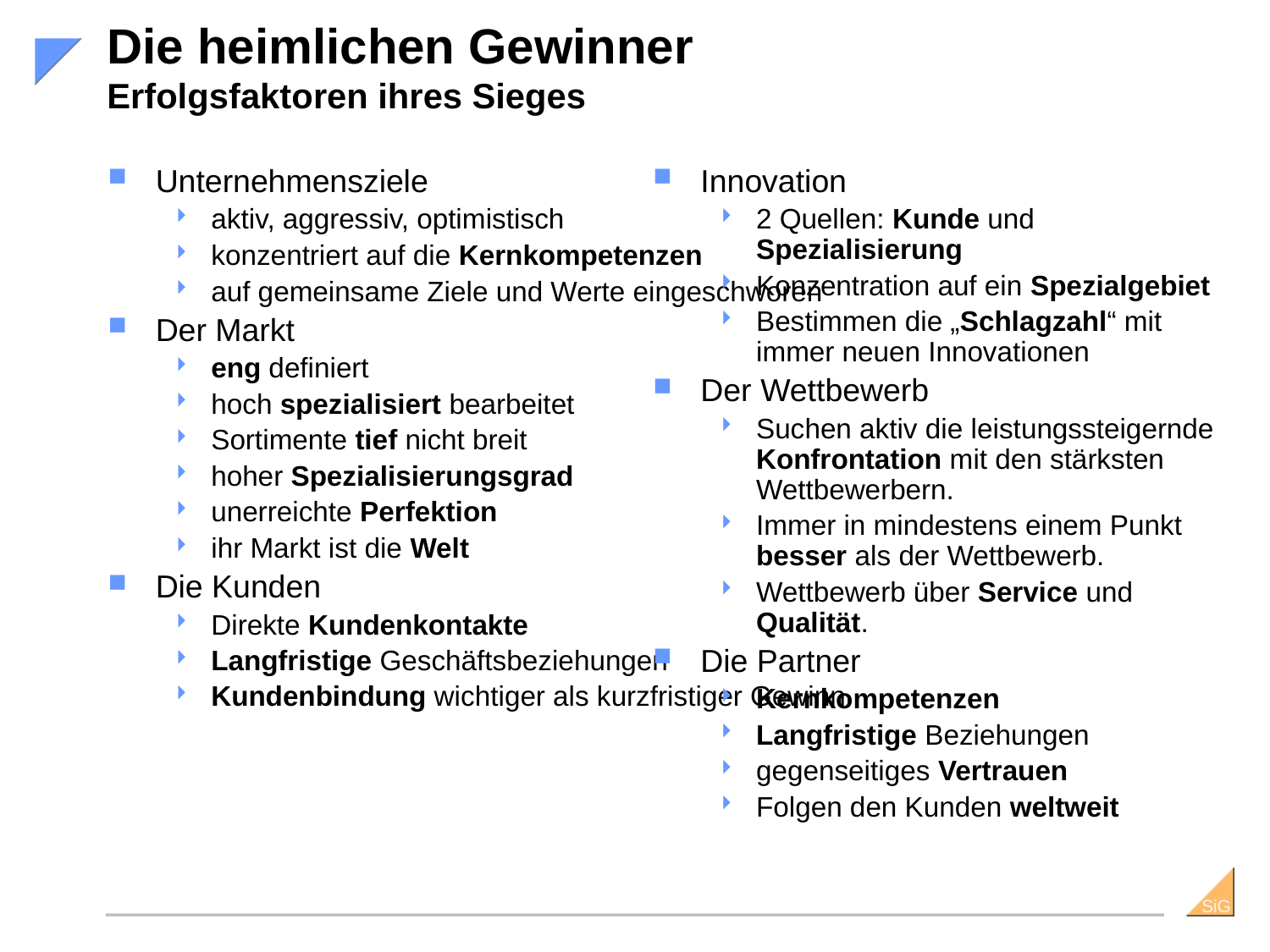

# Die heimlichen Gewinner Erfolgsfaktoren ihres Sieges
Unternehmensziele
aktiv, aggressiv, optimistisch
konzentriert auf die Kernkompetenzen
auf gemeinsame Ziele und Werte eingeschworen
Der Markt
eng definiert
hoch spezialisiert bearbeitet
Sortimente tief nicht breit
hoher Spezialisierungsgrad
unerreichte Perfektion
ihr Markt ist die Welt
Die Kunden
Direkte Kundenkontakte
Langfristige Geschäftsbeziehungen
Kundenbindung wichtiger als kurzfristiger Gewinn
Innovation
2 Quellen: Kunde und Spezialisierung
Konzentration auf ein Spezialgebiet
Bestimmen die „Schlagzahl“ mit immer neuen Innovationen
Der Wettbewerb
Suchen aktiv die leistungssteigernde Konfrontation mit den stärksten Wettbewerbern.
Immer in mindestens einem Punkt besser als der Wettbewerb.
Wettbewerb über Service und Qualität.
Die Partner
Kernkompetenzen
Langfristige Beziehungen
gegenseitiges Vertrauen
Folgen den Kunden weltweit